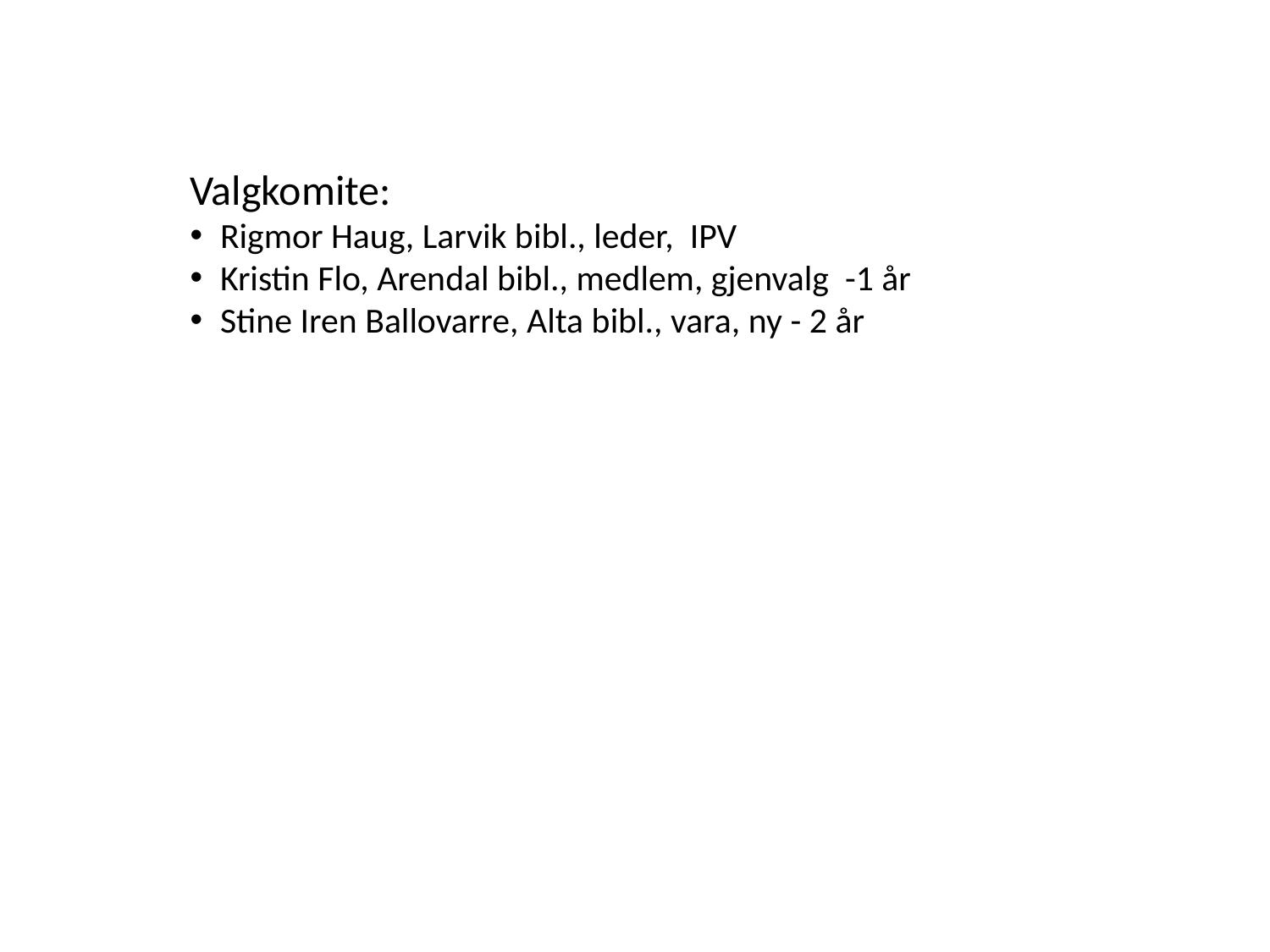

Valgkomite:
Rigmor Haug, Larvik bibl., leder,  IPV
Kristin Flo, Arendal bibl., medlem, gjenvalg  -1 år
Stine Iren Ballovarre, Alta bibl., vara, ny - 2 år